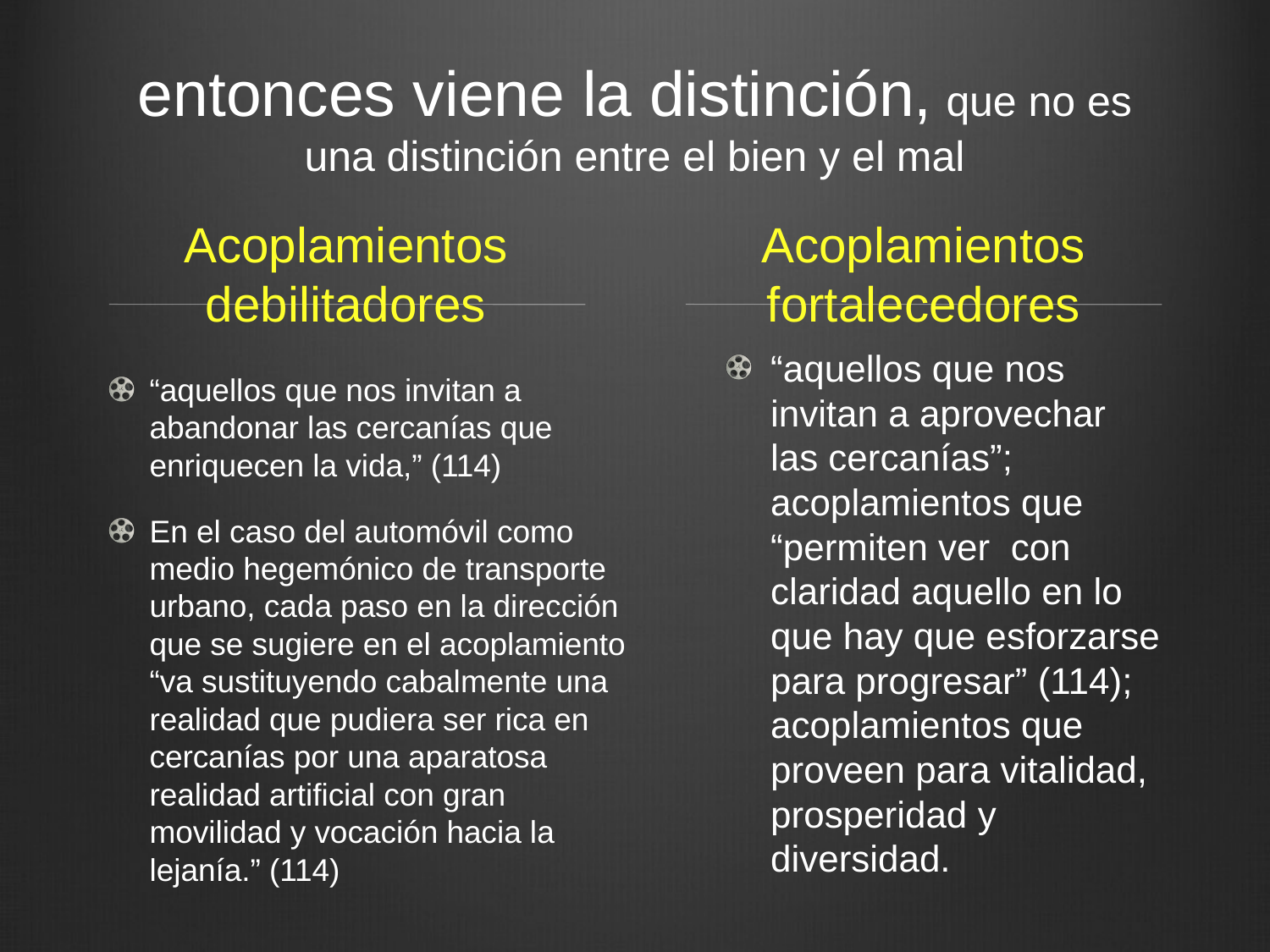

# entonces viene la distinción, que no es una distinción entre el bien y el mal
Acoplamientos fortalecedores
Acoplamientos debilitadores
“aquellos que nos invitan a aprovechar las cercanías”; acoplamientos que  “permiten ver  con claridad aquello en lo que hay que esforzarse para progresar” (114); acoplamientos que proveen para vitalidad, prosperidad y diversidad.
“aquellos que nos invitan a abandonar las cercanías que enriquecen la vida,” (114)
En el caso del automóvil como medio hegemónico de transporte urbano, cada paso en la dirección que se sugiere en el acoplamiento “va sustituyendo cabalmente una realidad que pudiera ser rica en cercanías por una aparatosa realidad artificial con gran movilidad y vocación hacia la lejanía.” (114)